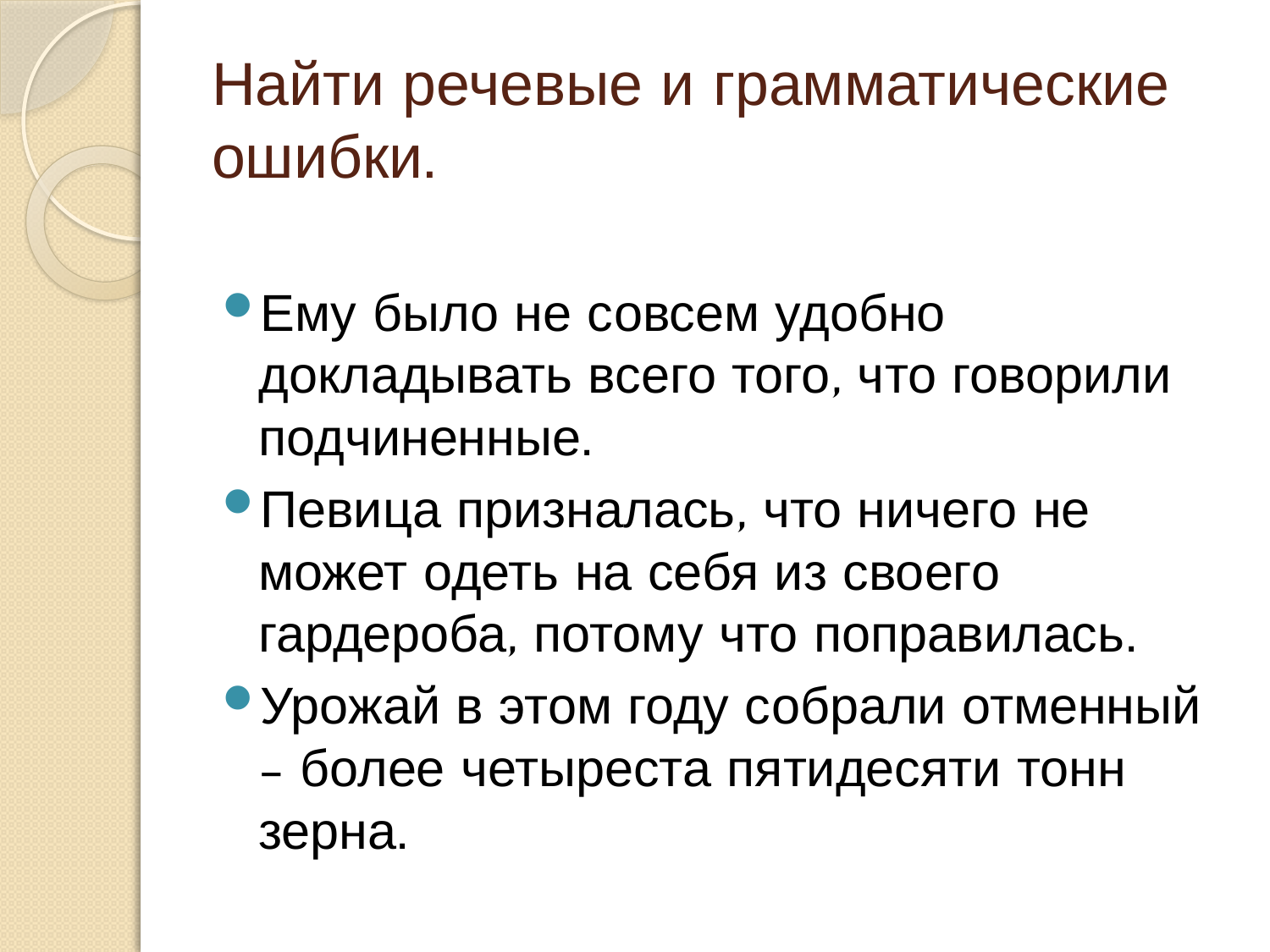

# Найти речевые и грамматические ошибки.

Ему было не совсем удобно докладывать всего того, что говорили подчиненные.
Певица призналась, что ничего не может одеть на себя из своего гардероба, потому что поправилась.
Урожай в этом году собрали отменный – более четыреста пятидесяти тонн зерна.